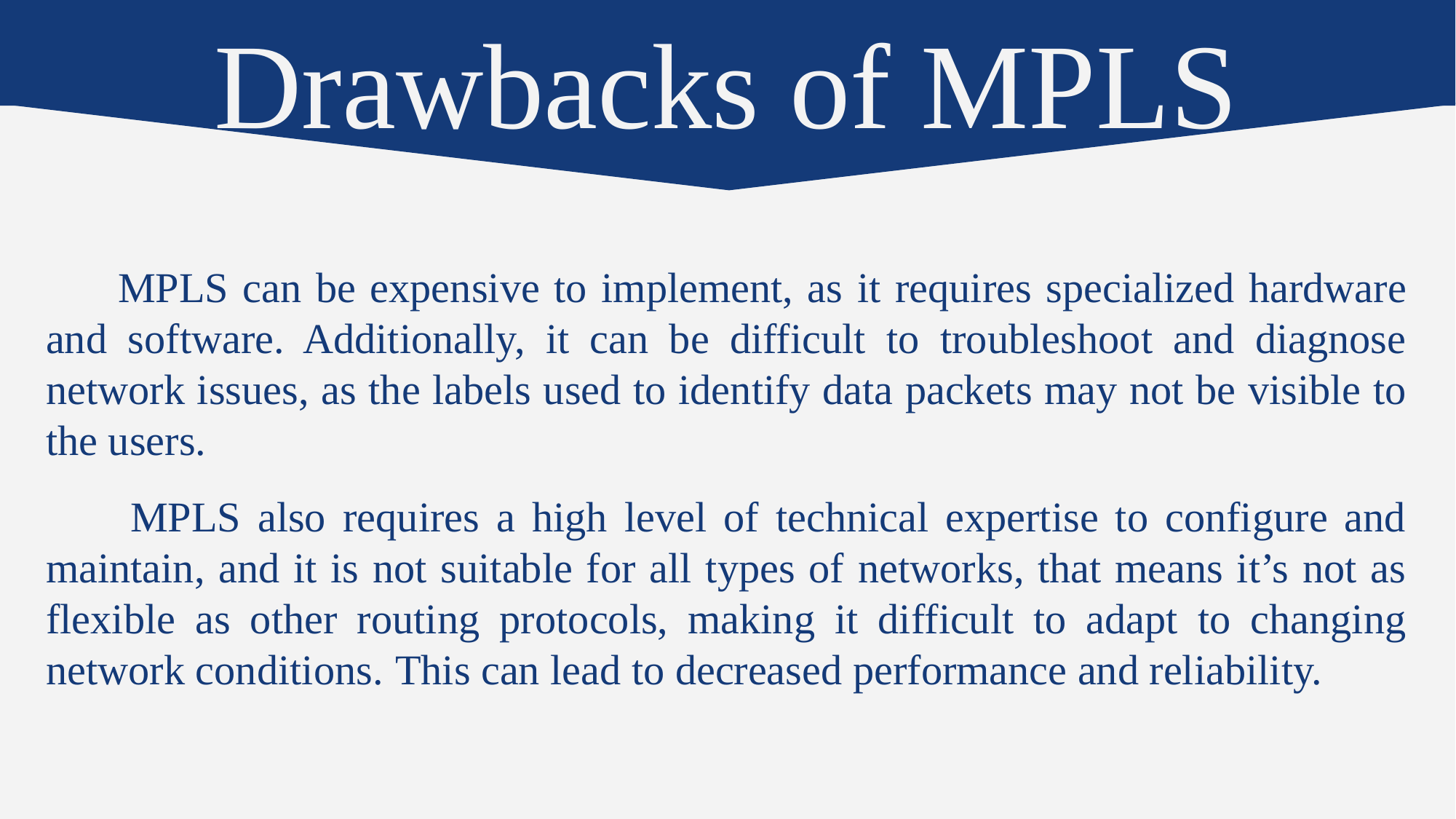

Drawbacks of MPLS
     MPLS can be expensive to implement, as it requires specialized hardware and software. Additionally, it can be difficult to troubleshoot and diagnose network issues, as the labels used to identify data packets may not be visible to the users.

     MPLS also requires a high level of technical expertise to configure and maintain, and it is not suitable for all types of networks, that means it’s not as flexible as other routing protocols, making it difficult to adapt to changing network conditions. This can lead to decreased performance and reliability.